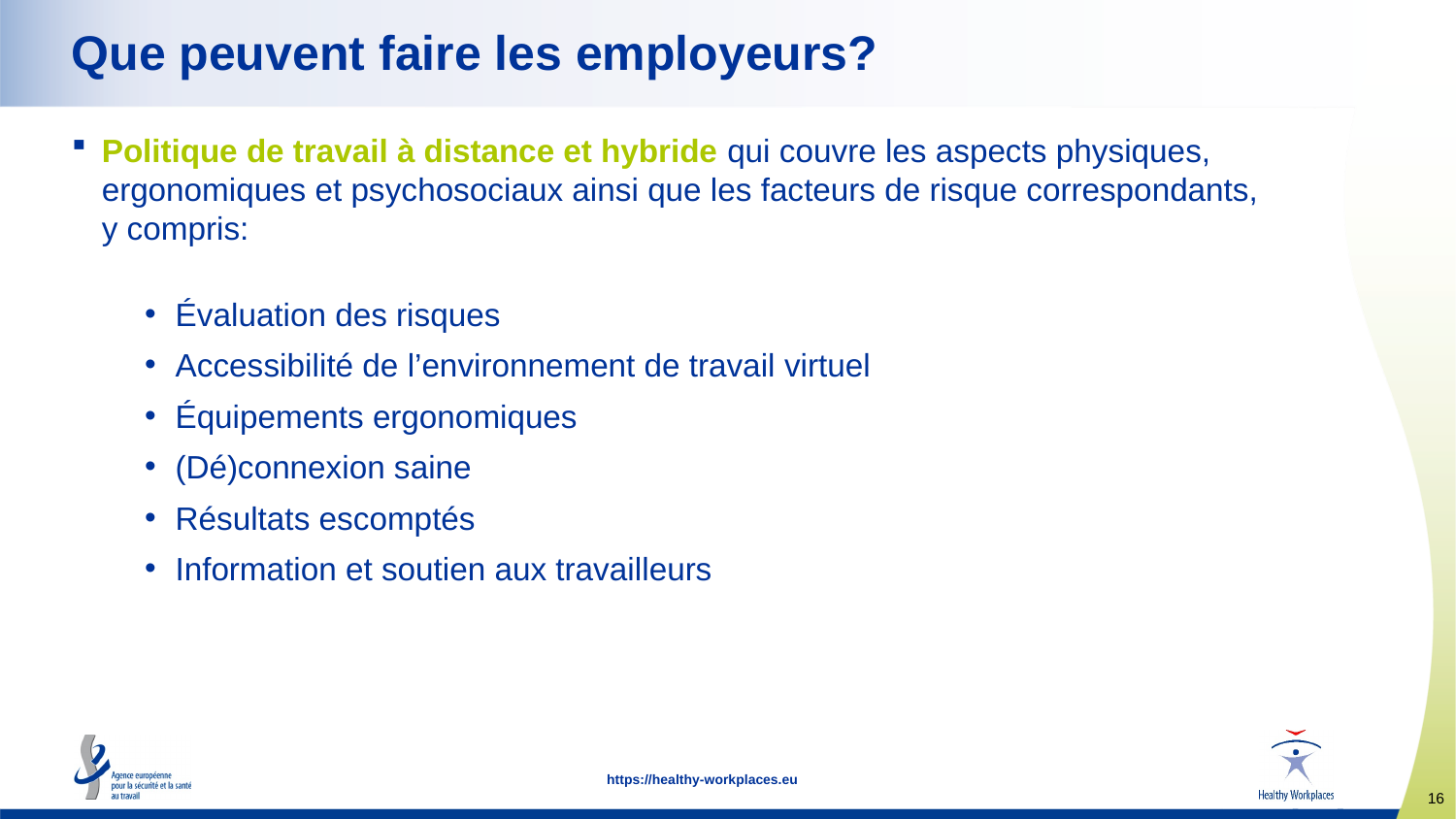

Que peuvent faire les employeurs?
Politique de travail à distance et hybride qui couvre les aspects physiques, ergonomiques et psychosociaux ainsi que les facteurs de risque correspondants, y compris:

 Évaluation des risques
 Accessibilité de l’environnement de travail virtuel
 Équipements ergonomiques
 (Dé)connexion saine
 Résultats escomptés
 Information et soutien aux travailleurs